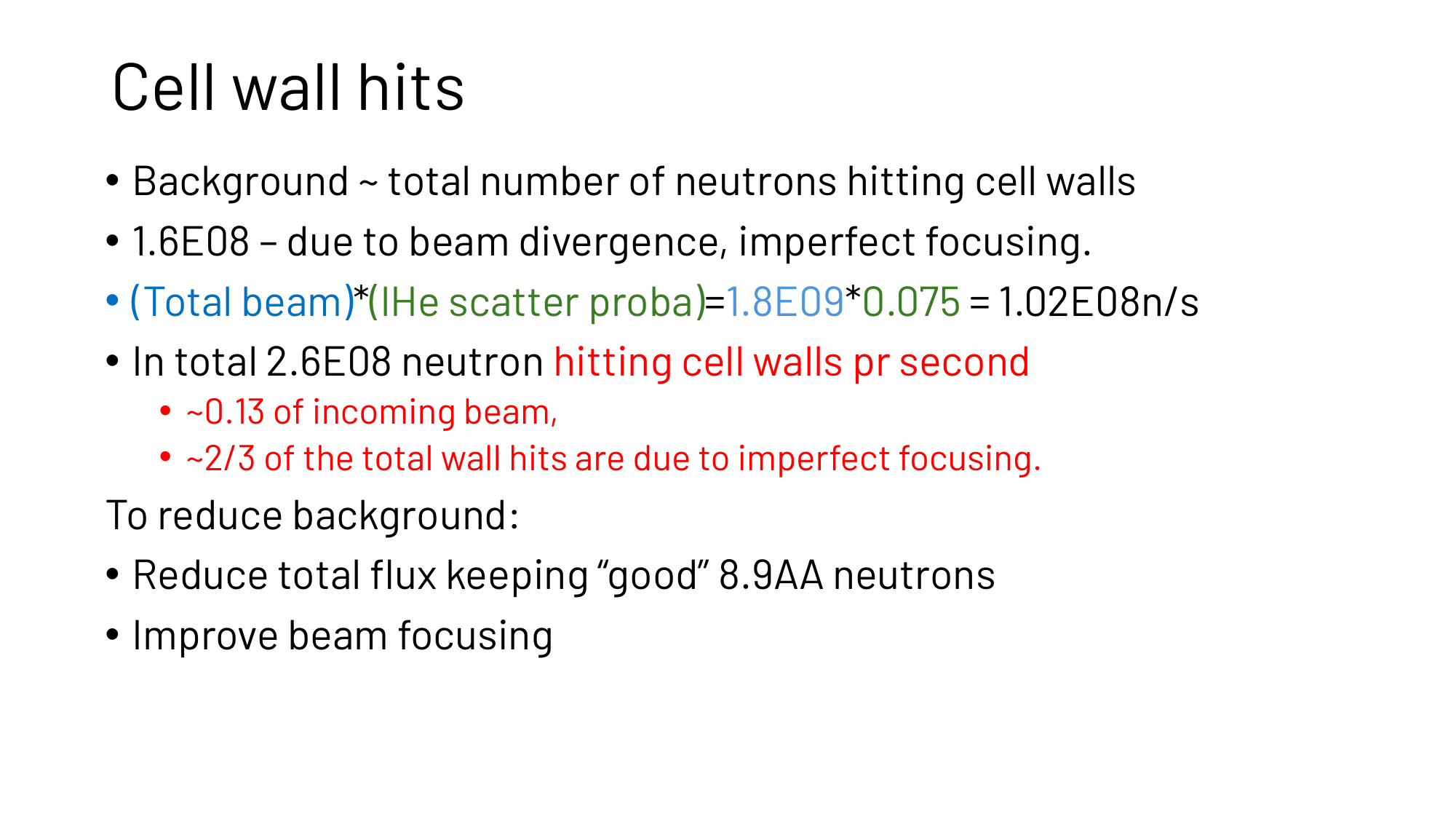

# Cell wall hits

Background ~ total number of neutrons hitting cell walls
1.6E08 – due to beam divergence, imperfect focusing.
(Total beam)*(lHe scatter proba)=1.8E09*0.075 = 1.02E08n/s
In total 2.6E08 neutron hitting cell walls pr second
~0.13 of incoming beam,
~2/3 of the total wall hits are due to imperfect focusing.
To reduce background:
Reduce total flux keeping “good” 8.9AA neutrons
Improve beam focusing